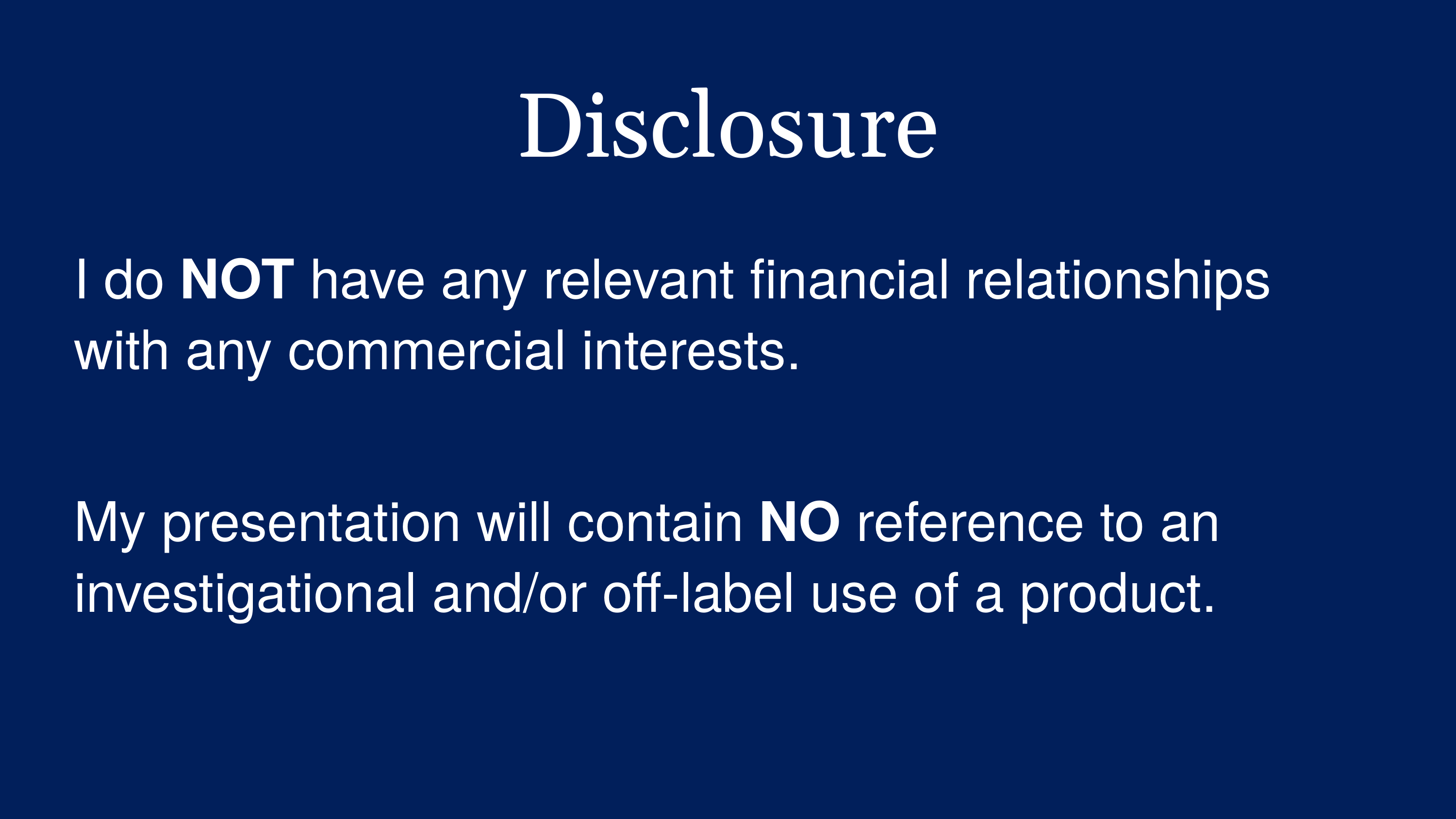

# Disclosure
I do NOT have any relevant financial relationships with any commercial interests.

My presentation will contain NO reference to an investigational and/or off-label use of a product.